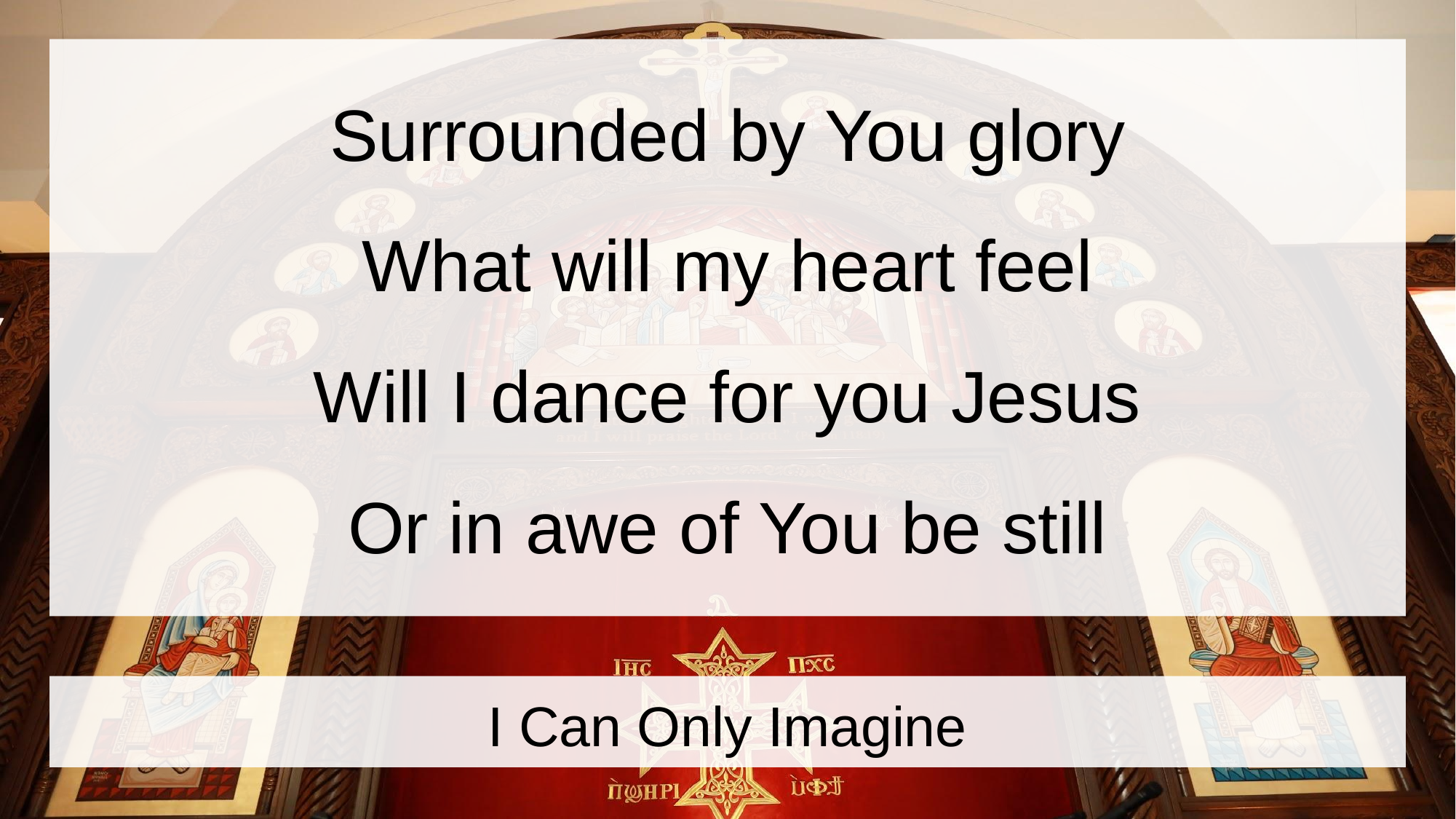

Surrounded by You glory
What will my heart feel
Will I dance for you Jesus
Or in awe of You be still

# I Can Only Imagine